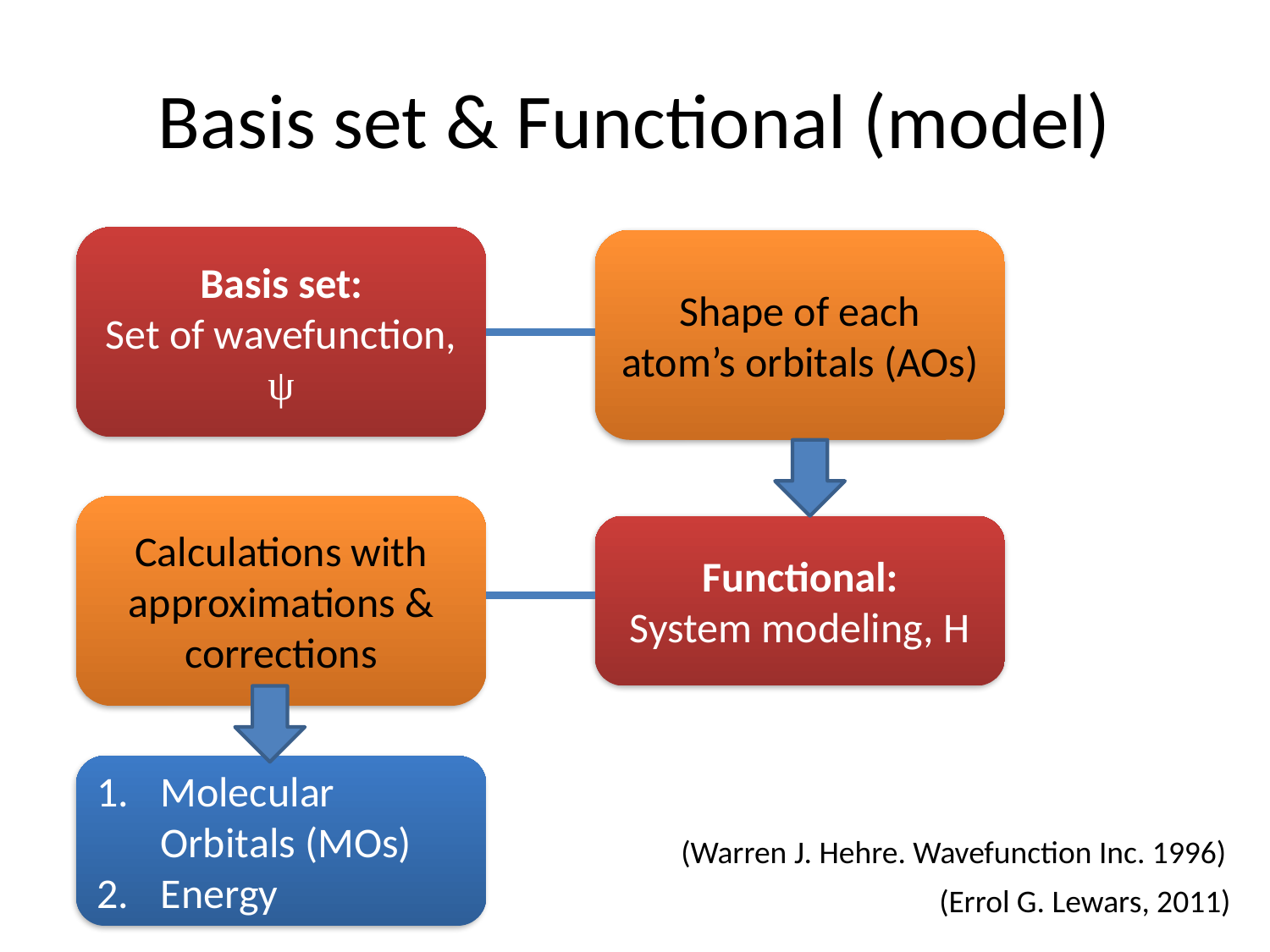

# Basis set & Functional (model)
Basis set:
Set of wavefunction, ψ
Shape of each atom’s orbitals (AOs)

Calculations with approximations & corrections
Functional:
System modeling, H

Molecular Orbitals (MOs)
Energy
(Warren J. Hehre. Wavefunction Inc. 1996)
(Errol G. Lewars, 2011)